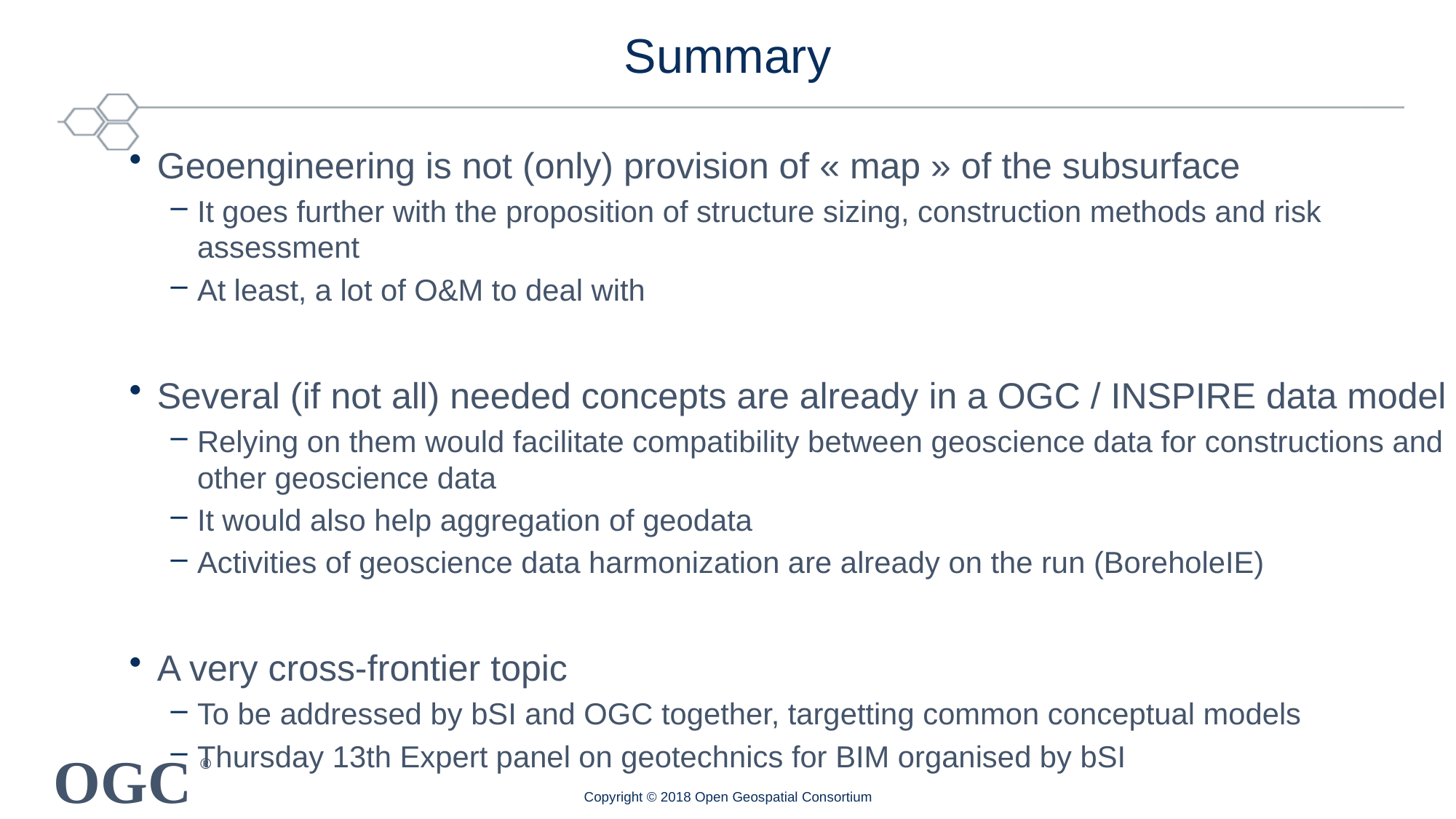

# Summary
Geoengineering is not (only) provision of « map » of the subsurface
It goes further with the proposition of structure sizing, construction methods and risk assessment
At least, a lot of O&M to deal with

Several (if not all) needed concepts are already in a OGC / INSPIRE data model
Relying on them would facilitate compatibility between geoscience data for constructions and other geoscience data
It would also help aggregation of geodata
Activities of geoscience data harmonization are already on the run (BoreholeIE)

A very cross-frontier topic
To be addressed by bSI and OGC together, targetting common conceptual models
Thursday 13th Expert panel on geotechnics for BIM organised by bSI

Copyright © 2018 Open Geospatial Consortium